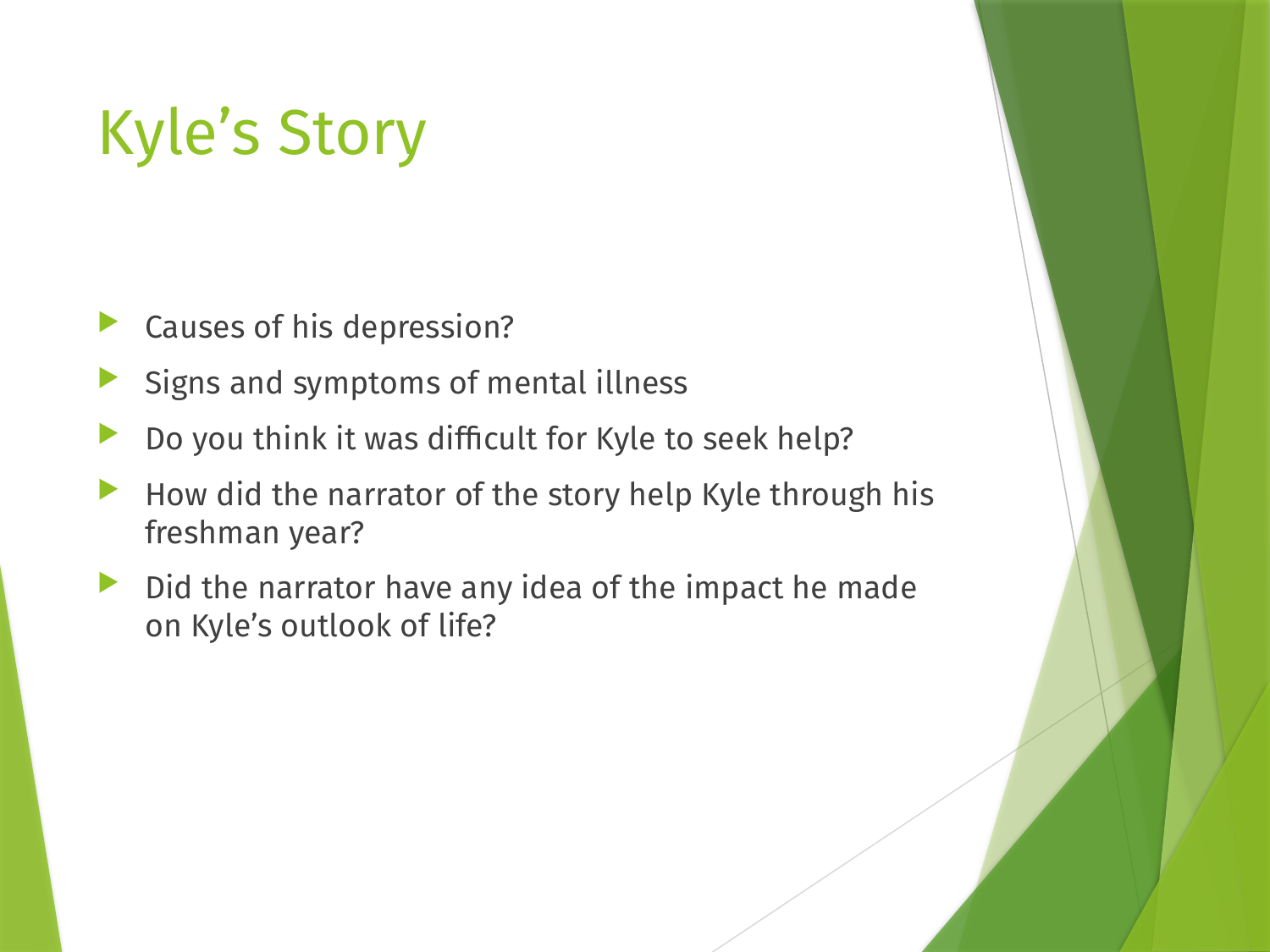

# Kyle’s Story
Causes of his depression?
Signs and symptoms of mental illness
Do you think it was difficult for Kyle to seek help?
How did the narrator of the story help Kyle through his freshman year?
Did the narrator have any idea of the impact he made on Kyle’s outlook of life?